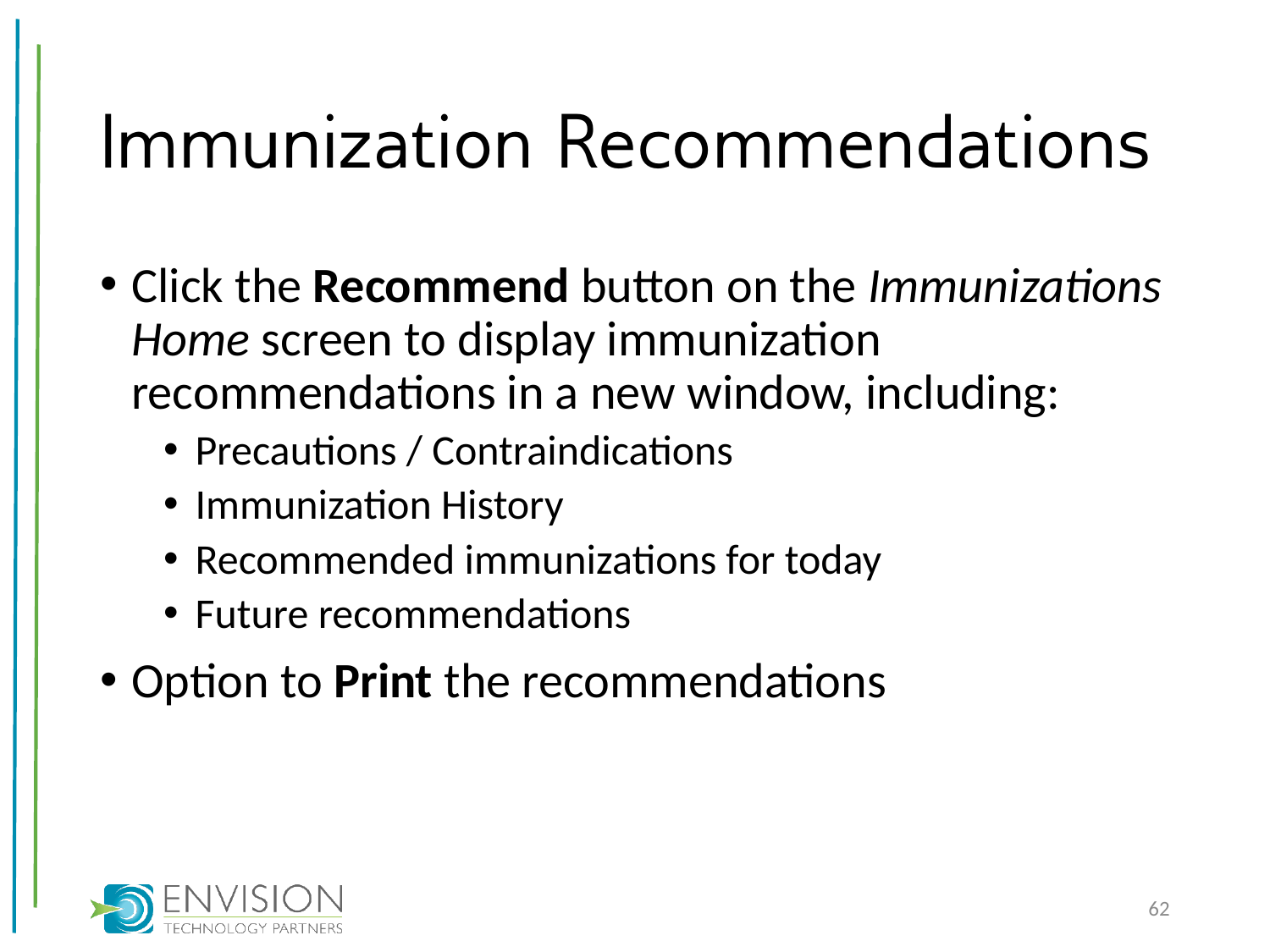

# Immunization Recommendations
Click the Recommend button on the Immunizations Home screen to display immunization recommendations in a new window, including:
Precautions / Contraindications
Immunization History
Recommended immunizations for today
Future recommendations
Option to Print the recommendations
62